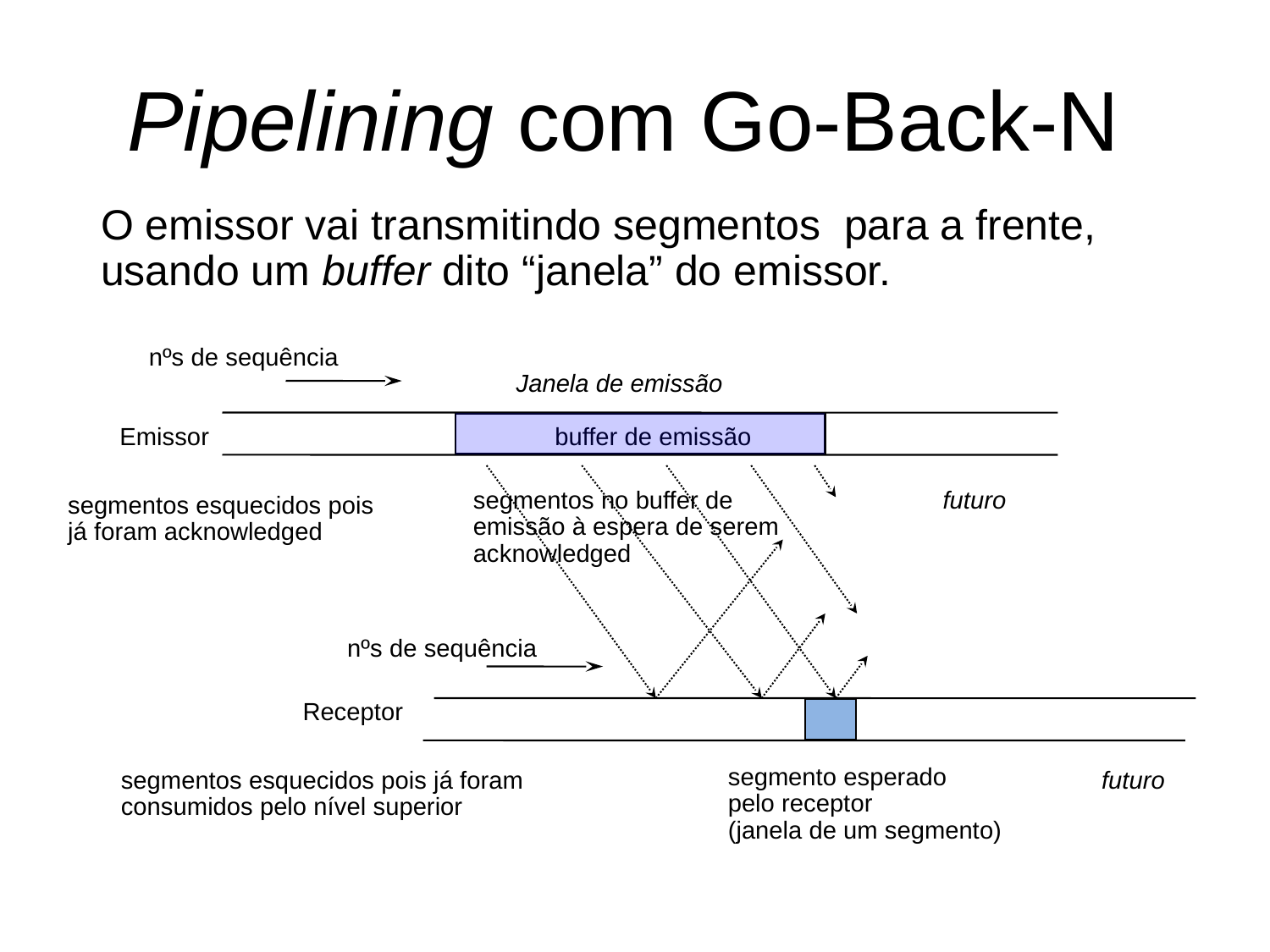

# Pipelining com Go-Back-N
O emissor vai transmitindo segmentos  para a frente, usando um buffer dito “janela” do emissor.
nºs de sequência
Janela de emissão

Emissor
buffer de emissão

futuro
segmentos no buffer de
emissão à espera de serem
acknowledged
segmentos esquecidos pois
já foram acknowledged
nºs de sequência

Receptor

segmentos esquecidos pois já foram consumidos pelo nível superior
futuro
segmento esperado
pelo receptor
(janela de um segmento)